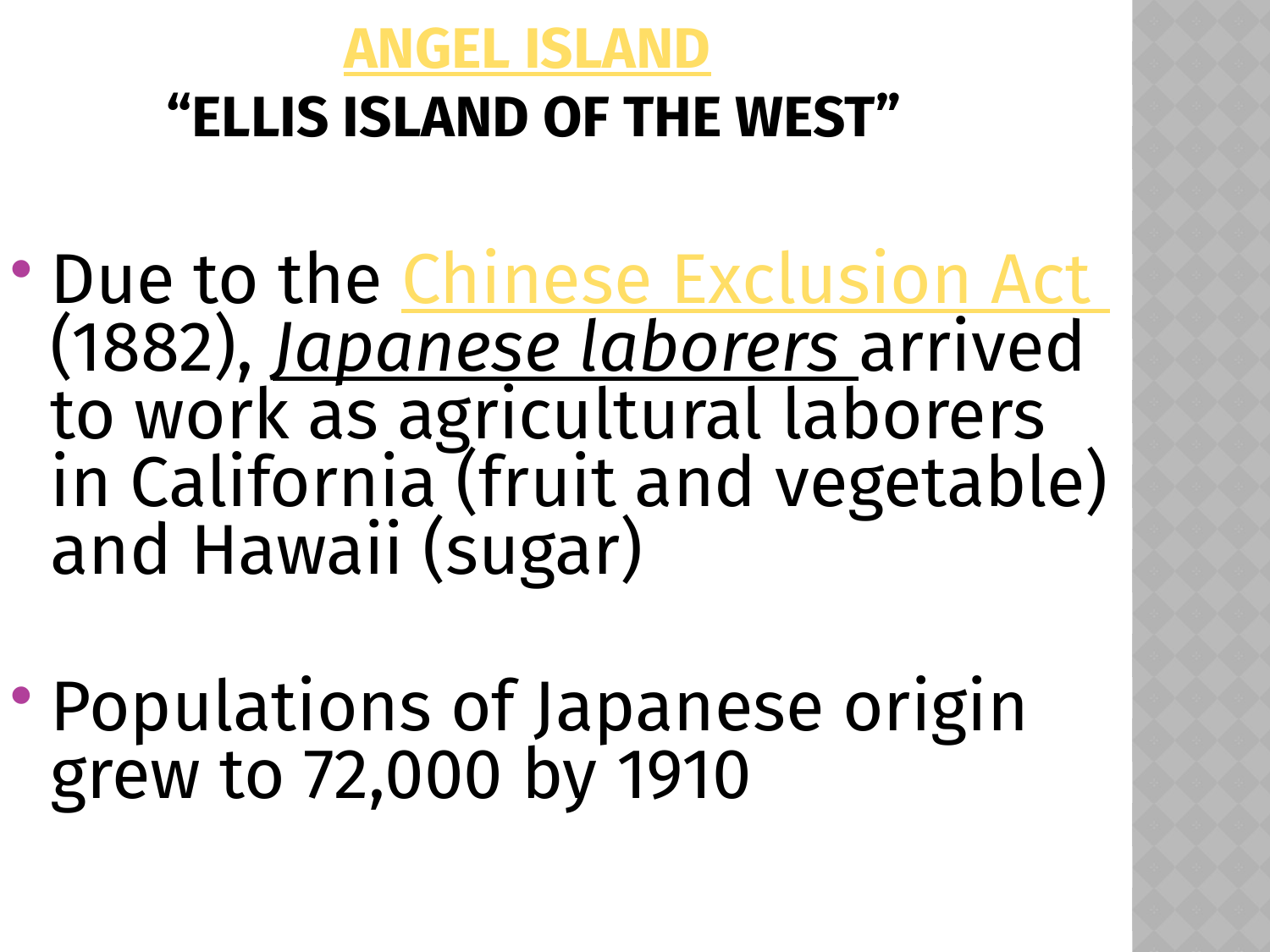

# Angel Island “Ellis Island of the west”
Due to the Chinese Exclusion Act (1882), Japanese laborers arrived to work as agricultural laborers in California (fruit and vegetable) and Hawaii (sugar)

Populations of Japanese origin grew to 72,000 by 1910